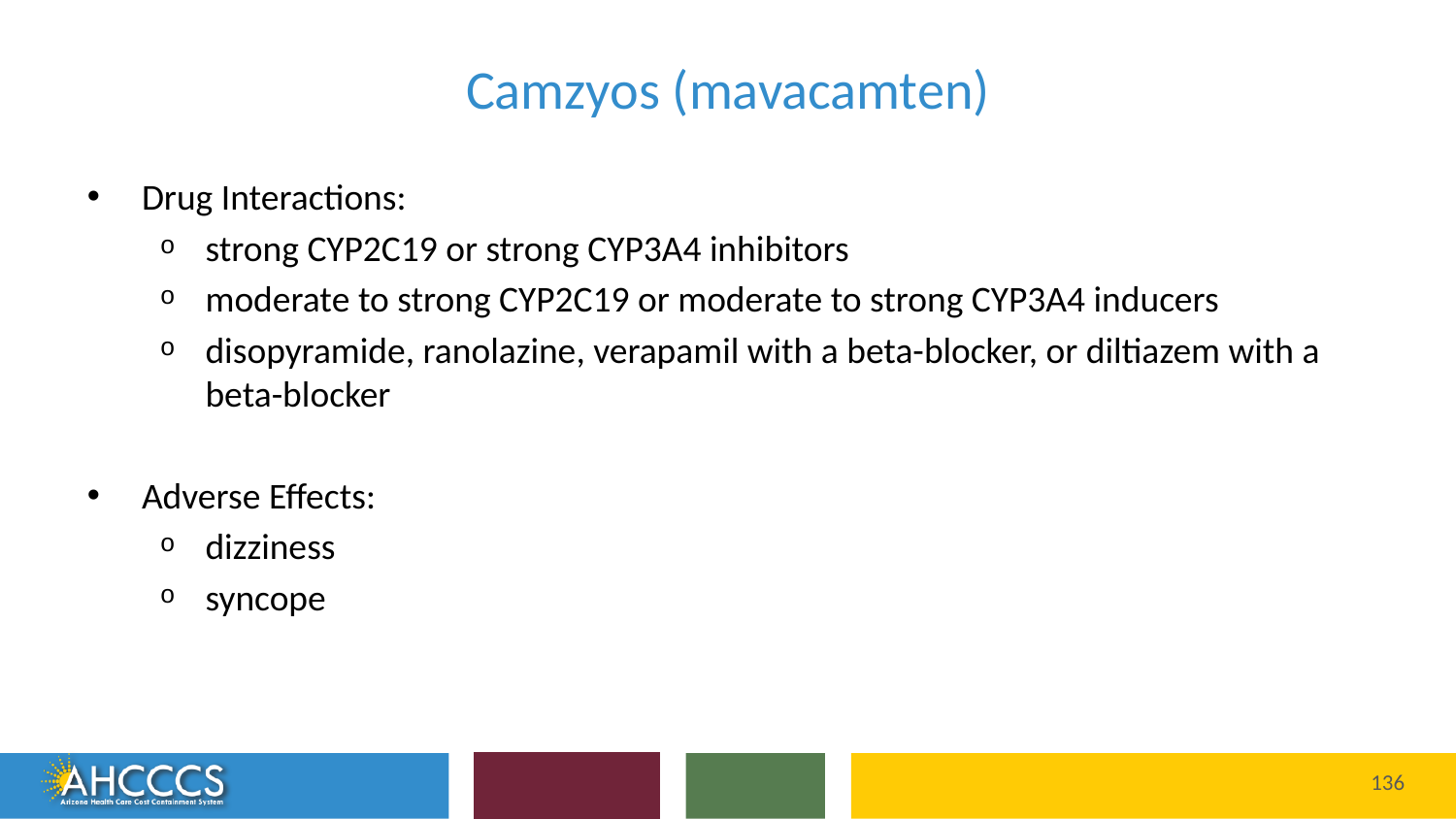

# Camzyos (mavacamten)
Drug Interactions:
strong CYP2C19 or strong CYP3A4 inhibitors
moderate to strong CYP2C19 or moderate to strong CYP3A4 inducers
disopyramide, ranolazine, verapamil with a beta-blocker, or diltiazem with a beta-blocker

Adverse Effects:
dizziness
syncope